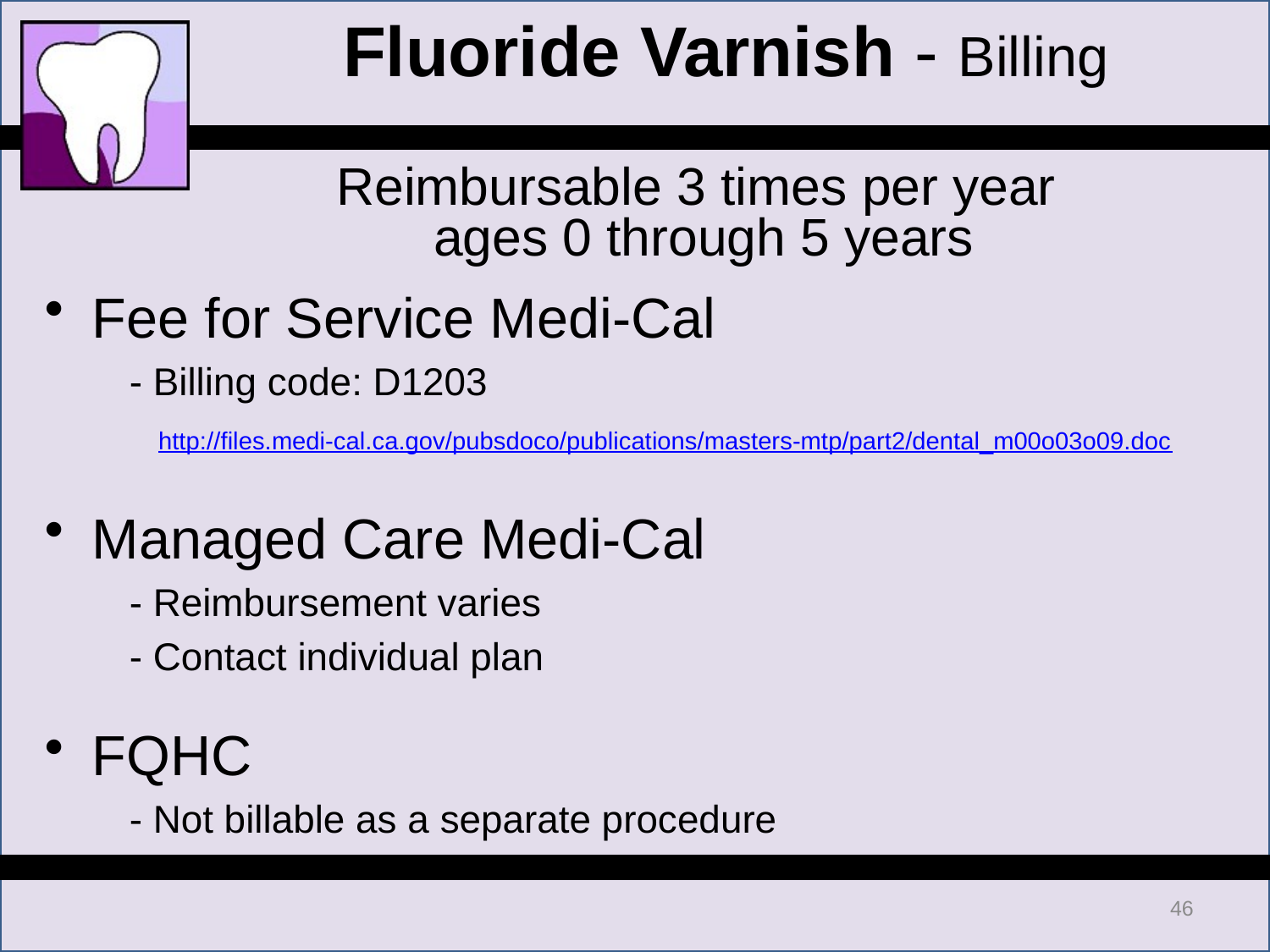

# Fluoride Varnish - Billing
Reimbursable 3 times per year
ages 0 through 5 years
Fee for Service Medi-Cal
  - Billing code: D1203
	 http://files.medi-cal.ca.gov/pubsdoco/publications/masters-mtp/part2/dental_m00o03o09.doc

Managed Care Medi-Cal
  - Reimbursement varies
  - Contact individual plan

FQHC
  - Not billable as a separate procedure
46